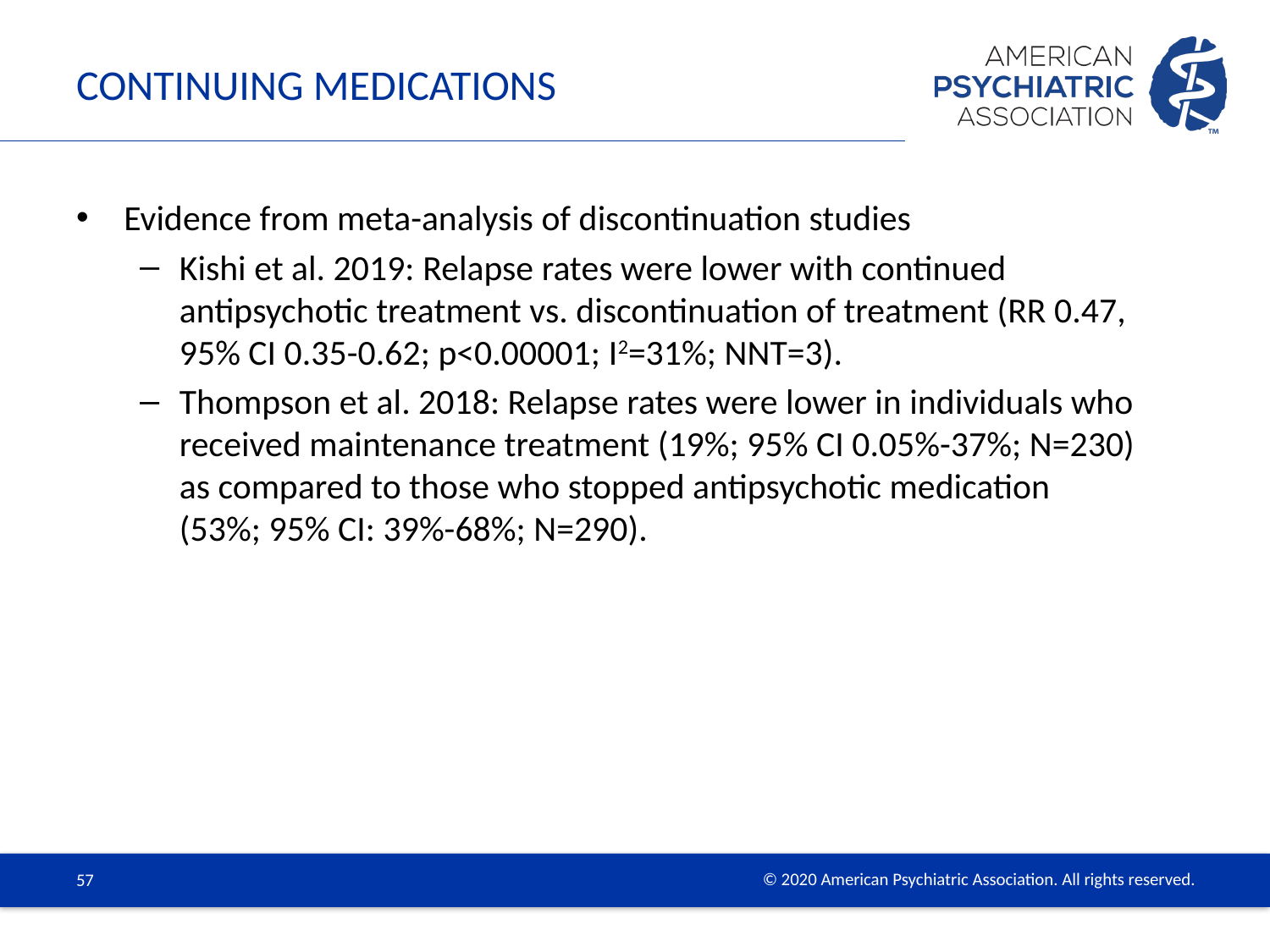

# Continuing Medications
Evidence from meta-analysis of discontinuation studies
Kishi et al. 2019: Relapse rates were lower with continued antipsychotic treatment vs. discontinuation of treatment (RR 0.47, 95% CI 0.35-0.62; p<0.00001; I2=31%; NNT=3).
Thompson et al. 2018: Relapse rates were lower in individuals who received maintenance treatment (19%; 95% CI 0.05%-37%; N=230) as compared to those who stopped antipsychotic medication (53%; 95% CI: 39%-68%; N=290).